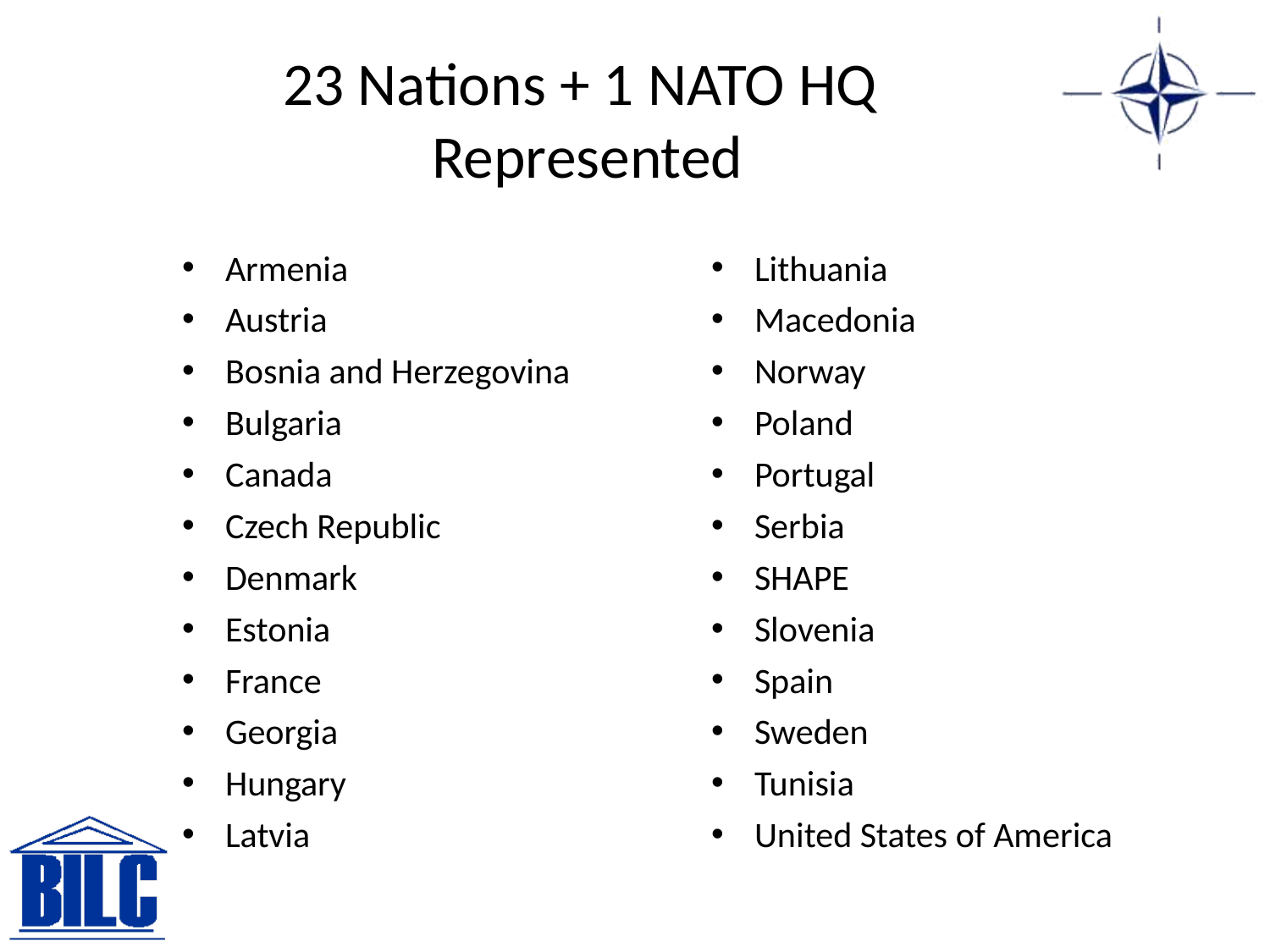

# 23 Nations + 1 NATO HQ Represented
Armenia
Austria
Bosnia and Herzegovina
Bulgaria
Canada
Czech Republic
Denmark
Estonia
France
Georgia
Hungary
Latvia
Lithuania
Macedonia
Norway
Poland
Portugal
Serbia
SHAPE
Slovenia
Spain
Sweden
Tunisia
United States of America